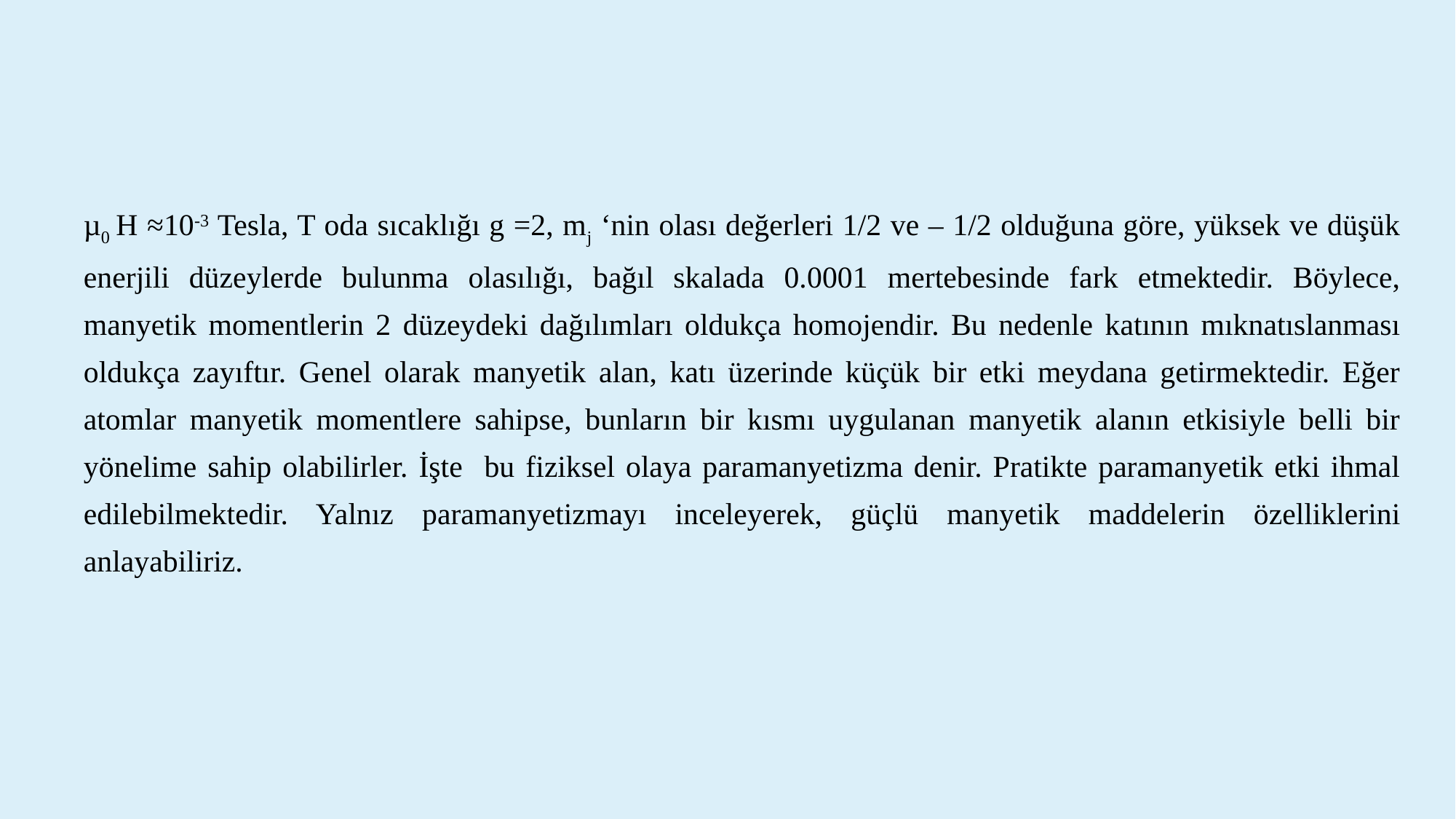

µ0 H ≈10-3 Tesla, T oda sıcaklığı g =2, mj ‘nin olası değerleri 1/2 ve – 1/2 olduğuna göre, yüksek ve düşük enerjili düzeylerde bulunma olasılığı, bağıl skalada 0.0001 mertebesinde fark etmektedir. Böylece, manyetik momentlerin 2 düzeydeki dağılımları oldukça homojendir. Bu nedenle katının mıknatıslanması oldukça zayıftır. Genel olarak manyetik alan, katı üzerinde küçük bir etki meydana getirmektedir. Eğer atomlar manyetik momentlere sahipse, bunların bir kısmı uygulanan manyetik alanın etkisiyle belli bir yönelime sahip olabilirler. İşte  bu fiziksel olaya paramanyetizma denir. Pratikte paramanyetik etki ihmal edilebilmektedir. Yalnız paramanyetizmayı inceleyerek, güçlü manyetik maddelerin özelliklerini anlayabiliriz.